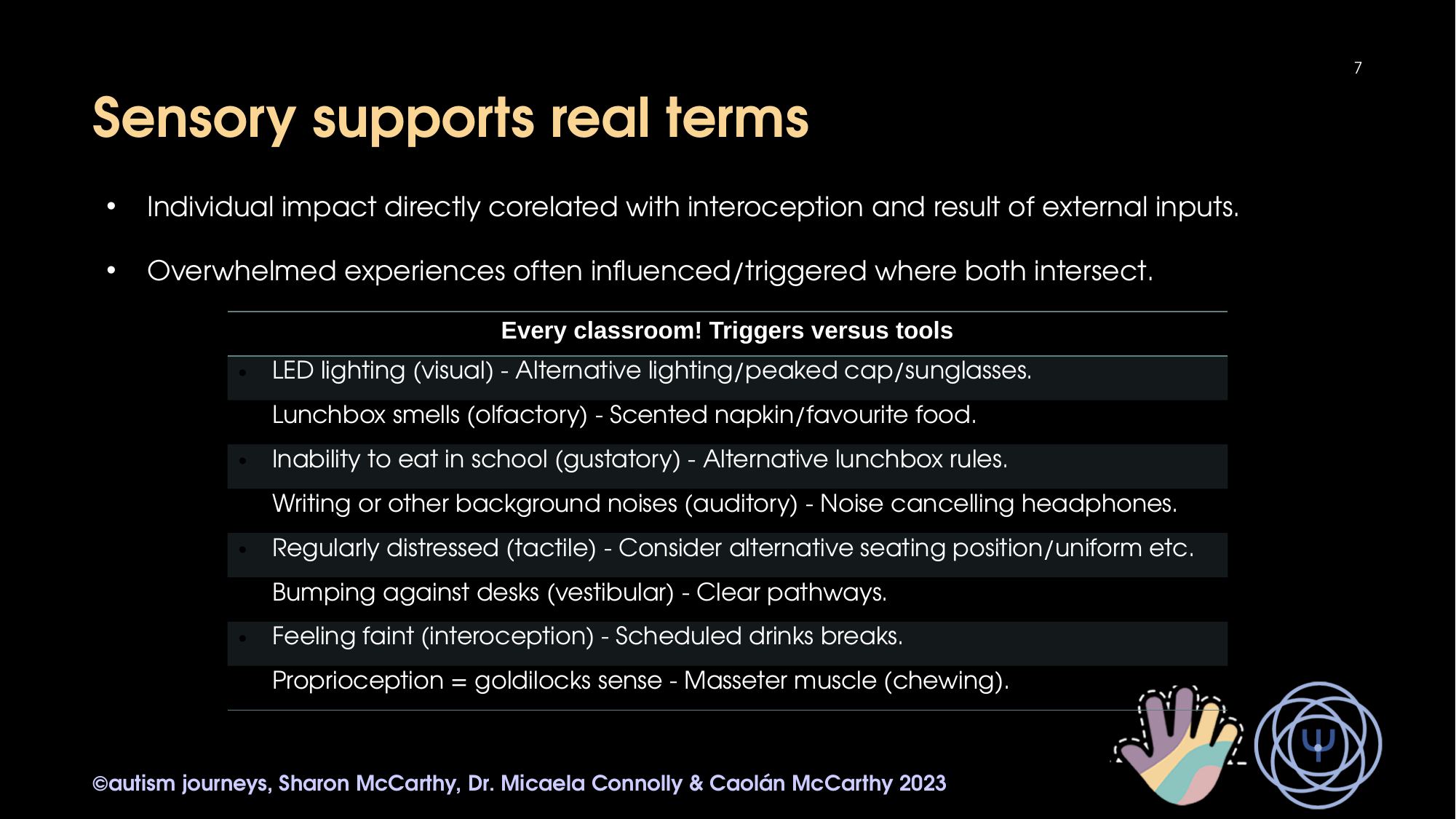

# Sensory supports real terms
7
Individual impact directly corelated with interoception and result of external inputs.
Overwhelmed experiences often influenced/triggered where both intersect.
| Every classroom! Triggers versus tools |
| --- |
| LED lighting (visual) - Alternative lighting/peaked cap/sunglasses. |
| Lunchbox smells (olfactory) - Scented napkin/favourite food. |
| Inability to eat in school (gustatory) - Alternative lunchbox rules. |
| Writing or other background noises (auditory) - Noise cancelling headphones. |
| Regularly distressed (tactile) - Consider alternative seating position/uniform etc. |
| Bumping against desks (vestibular) - Clear pathways. |
| Feeling faint (interoception) - Scheduled drinks breaks. |
| Proprioception = goldilocks sense - Masseter muscle (chewing). |
©autism journeys, Sharon McCarthy, Dr. Micaela Connolly & Caolán McCarthy 2023